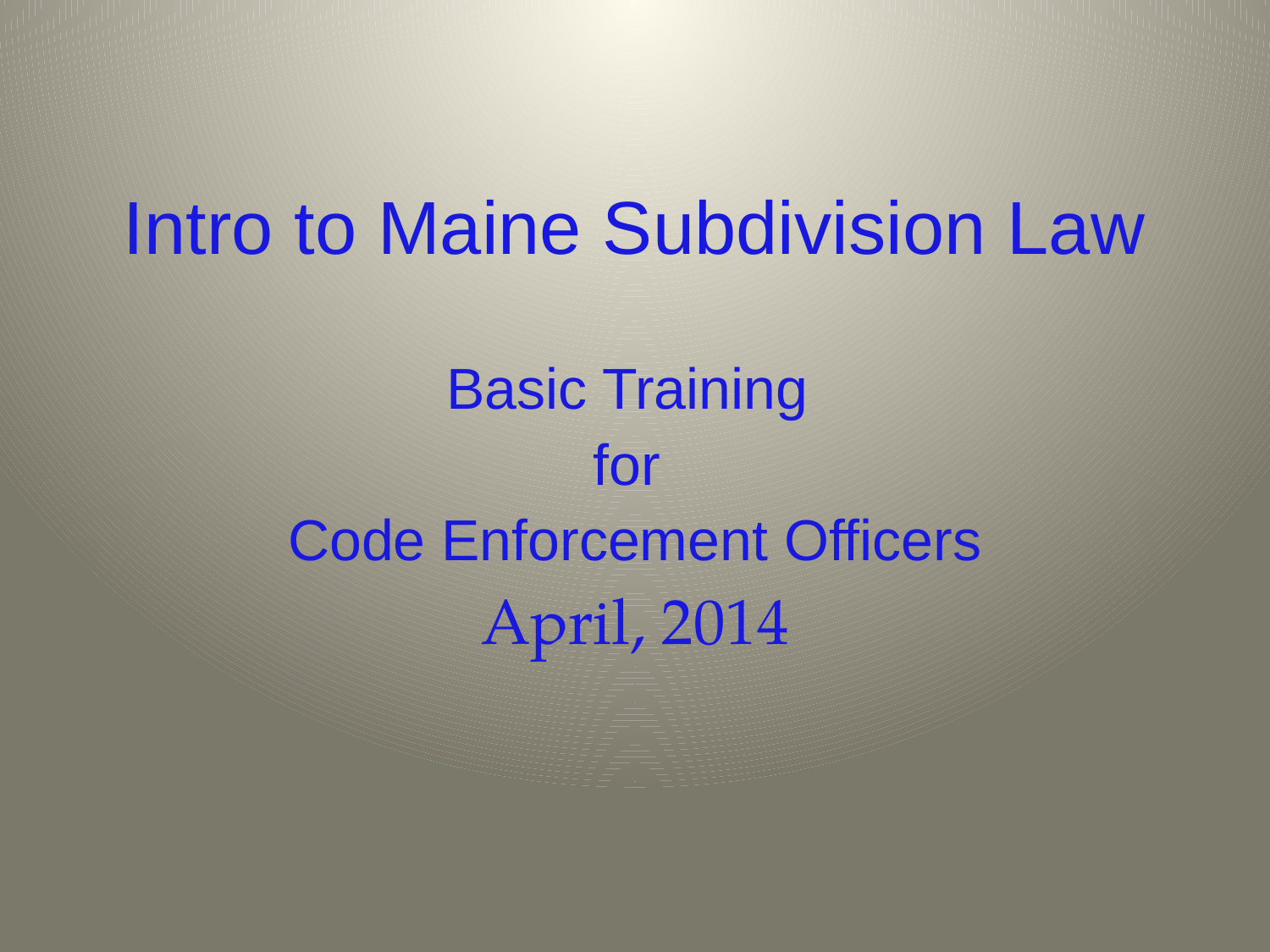

Intro to Maine Subdivision Law

Basic Training
for
Code Enforcement Officers
April, 2014